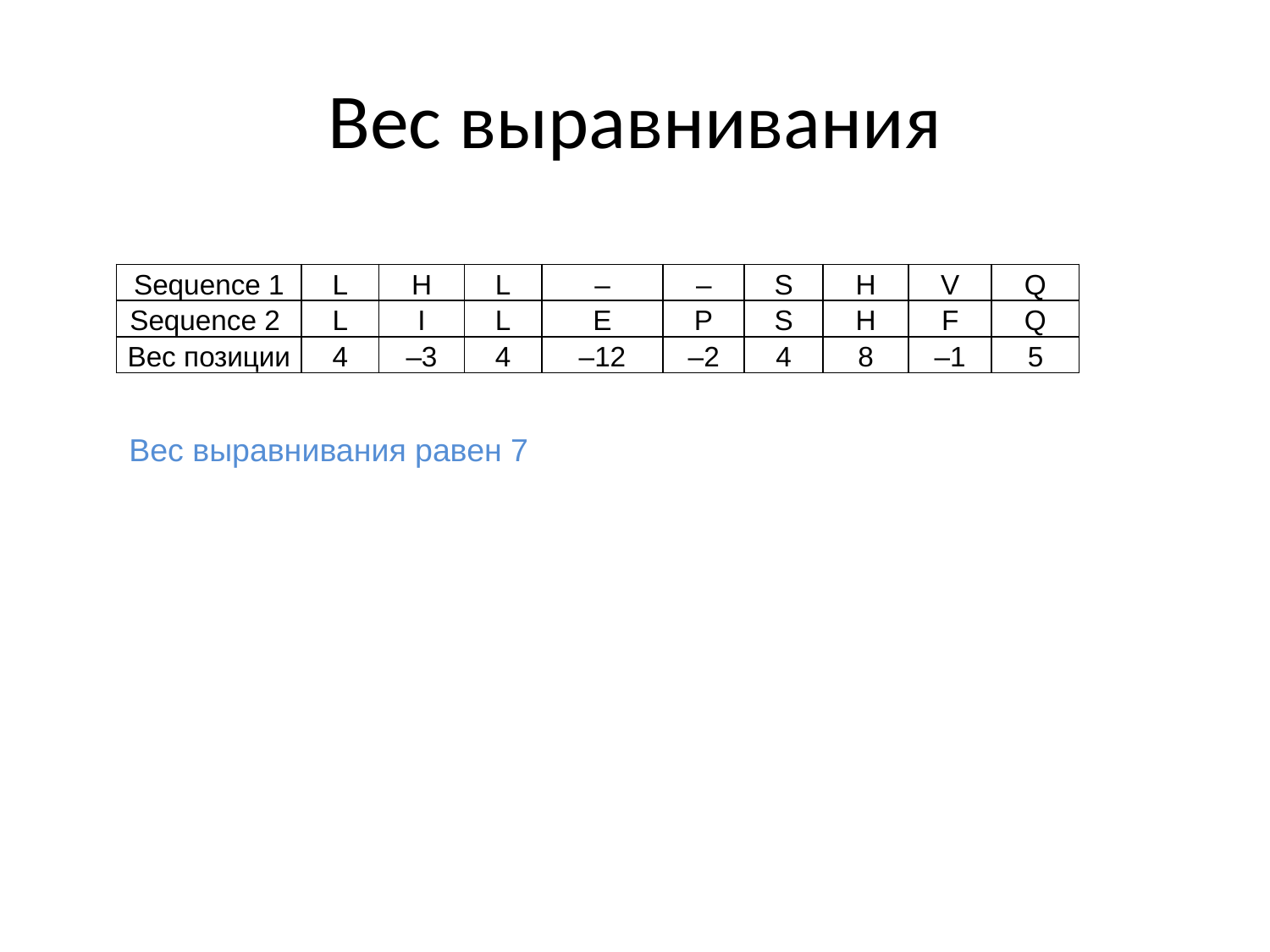

# Вес выравнивания
| Sequence 1 | L | H | L | – | – | S | H | V | Q |
| --- | --- | --- | --- | --- | --- | --- | --- | --- | --- |
| Sequence 2 | L | I | L | E | P | S | H | F | Q |
| Вес позиции | 4 | –3 | 4 | –12 | –2 | 4 | 8 | –1 | 5 |
Вес выравнивания равен 7